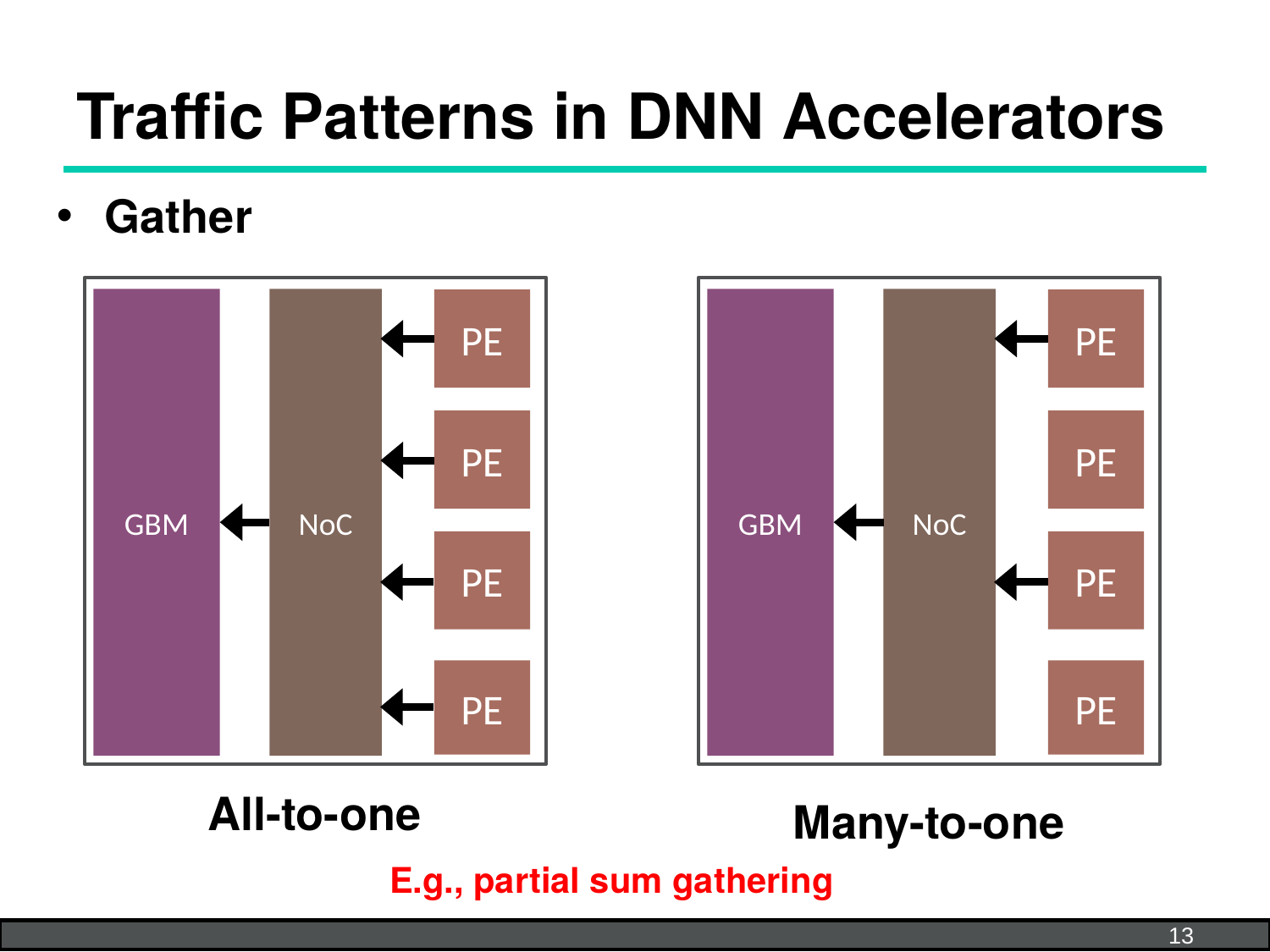

# Traffic Patterns in DNN Accelerators
Gather

GBM
NoC
PE
PE
PE
PE

GBM
NoC
PE
PE
PE
PE
All-to-one
Many-to-one
E.g., partial sum gathering

13